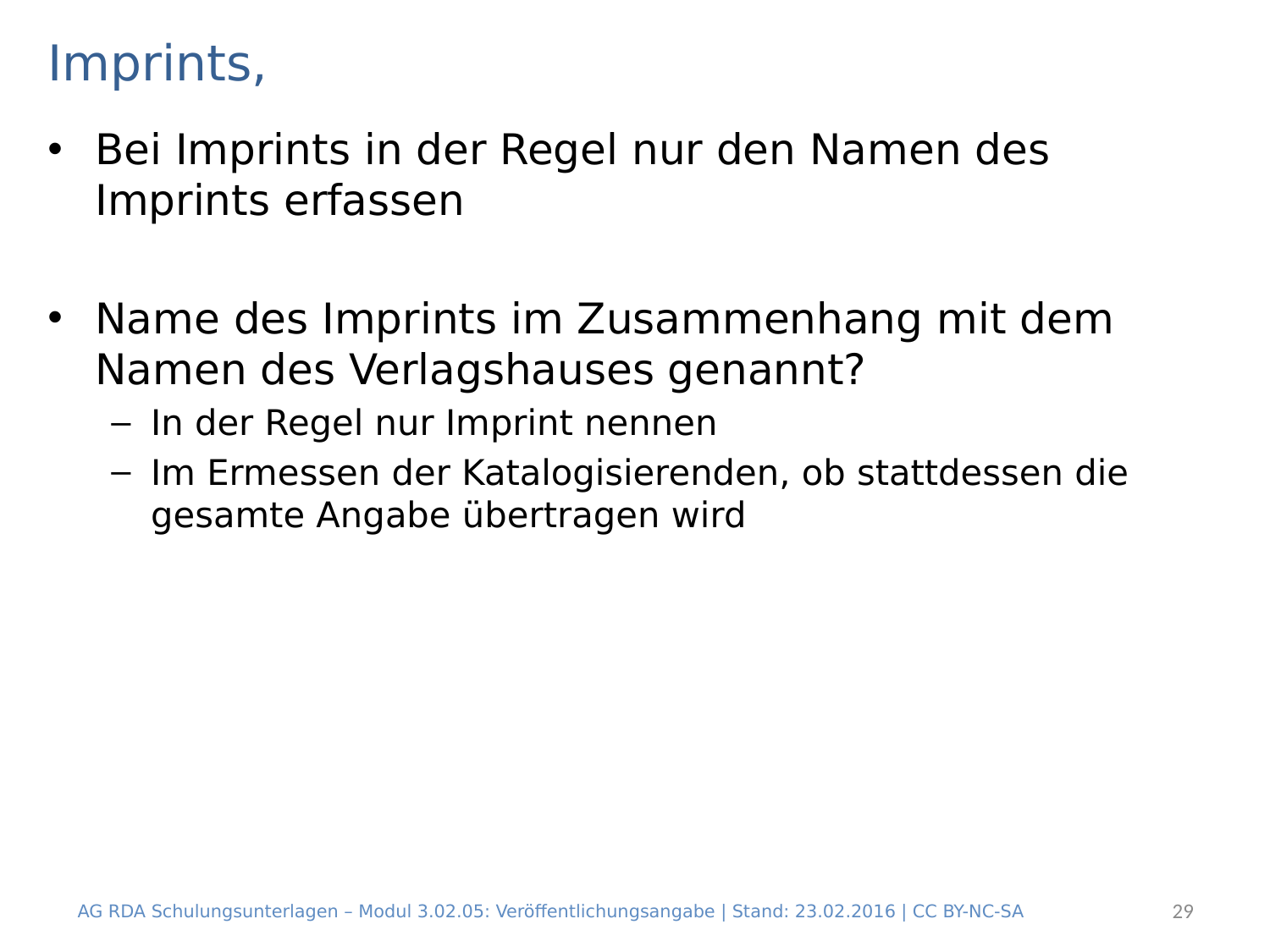

# Imprints,
Bei Imprints in der Regel nur den Namen des Imprints erfassen

Name des Imprints im Zusammenhang mit dem Namen des Verlagshauses genannt?
In der Regel nur Imprint nennen
Im Ermessen der Katalogisierenden, ob stattdessen die gesamte Angabe übertragen wird
AG RDA Schulungsunterlagen – Modul 3.02.05: Veröffentlichungsangabe | Stand: 23.02.2016 | CC BY-NC-SA
29